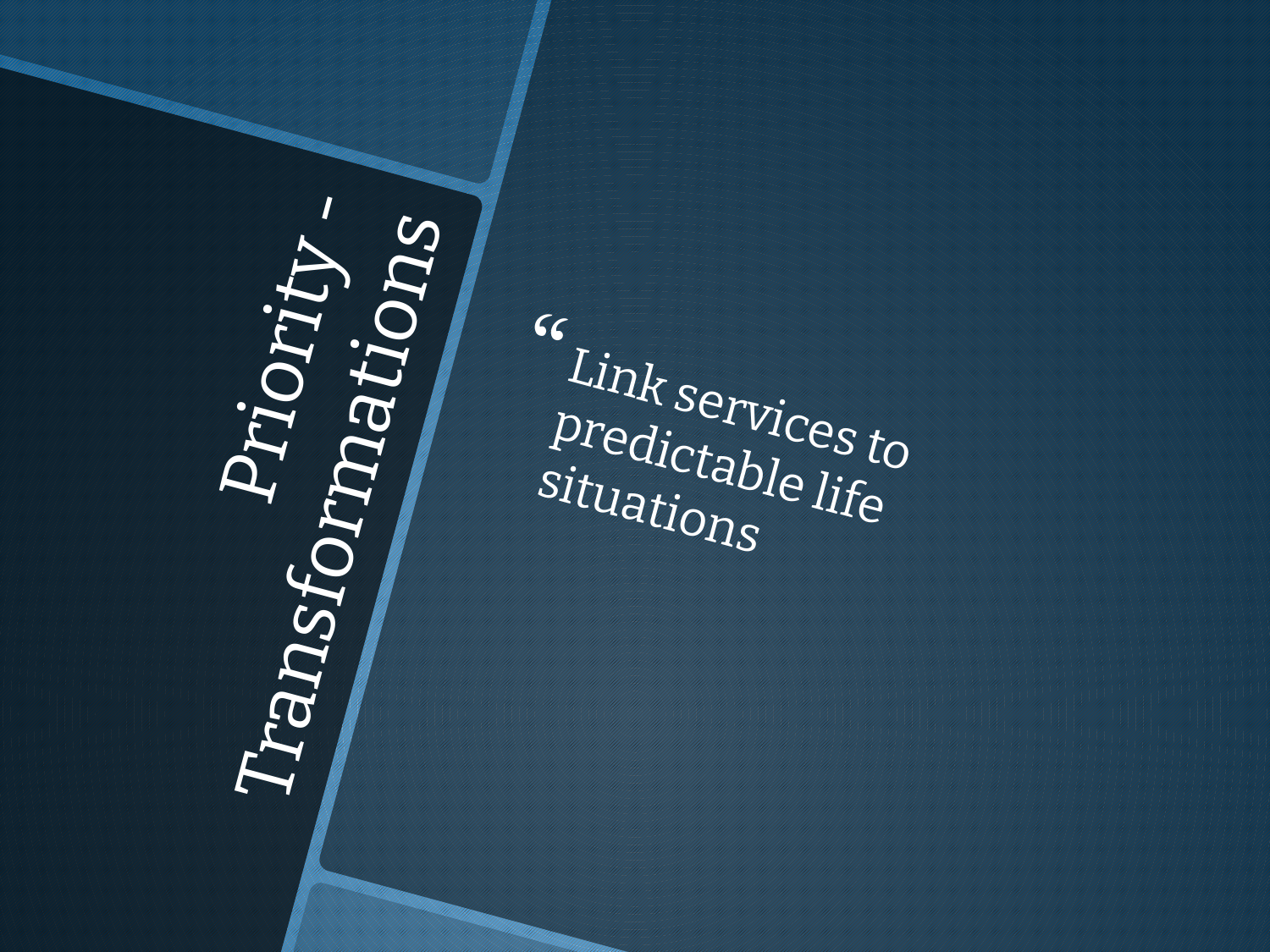

Link services to predictable life situations
# Priority - Transformations